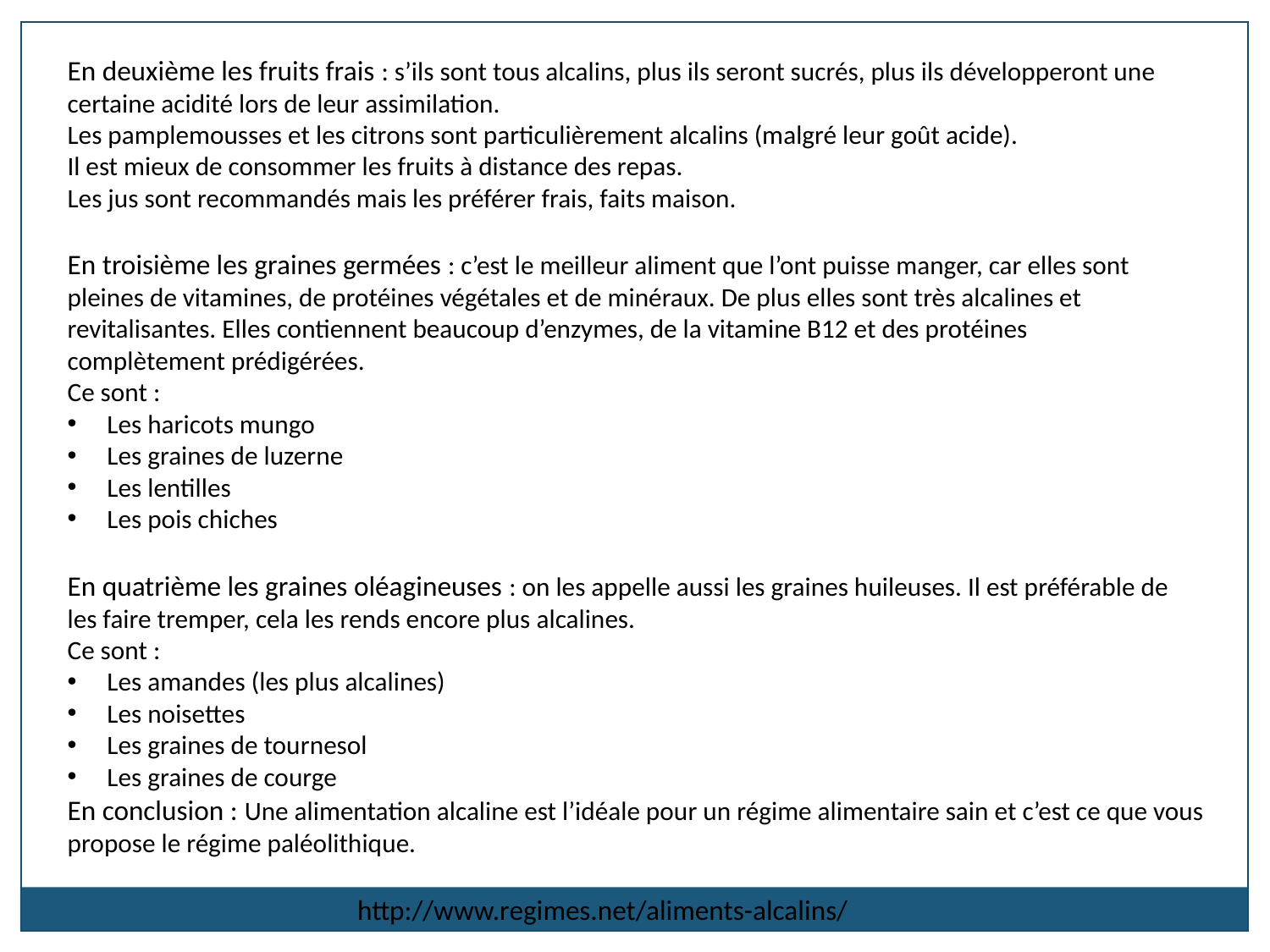

En deuxième les fruits frais : s’ils sont tous alcalins, plus ils seront sucrés, plus ils développeront une certaine acidité lors de leur assimilation.
Les pamplemousses et les citrons sont particulièrement alcalins (malgré leur goût acide).
Il est mieux de consommer les fruits à distance des repas.
Les jus sont recommandés mais les préférer frais, faits maison.

En troisième les graines germées : c’est le meilleur aliment que l’ont puisse manger, car elles sont pleines de vitamines, de protéines végétales et de minéraux. De plus elles sont très alcalines et revitalisantes. Elles contiennent beaucoup d’enzymes, de la vitamine B12 et des protéines complètement prédigérées.
Ce sont :
Les haricots mungo
Les graines de luzerne
Les lentilles
Les pois chiches

En quatrième les graines oléagineuses : on les appelle aussi les graines huileuses. Il est préférable de les faire tremper, cela les rends encore plus alcalines.
Ce sont :
Les amandes (les plus alcalines)
Les noisettes
Les graines de tournesol
Les graines de courge

En conclusion : Une alimentation alcaline est l’idéale pour un régime alimentaire sain et c’est ce que vous propose le régime paléolithique.

http://www.regimes.net/aliments-alcalins/